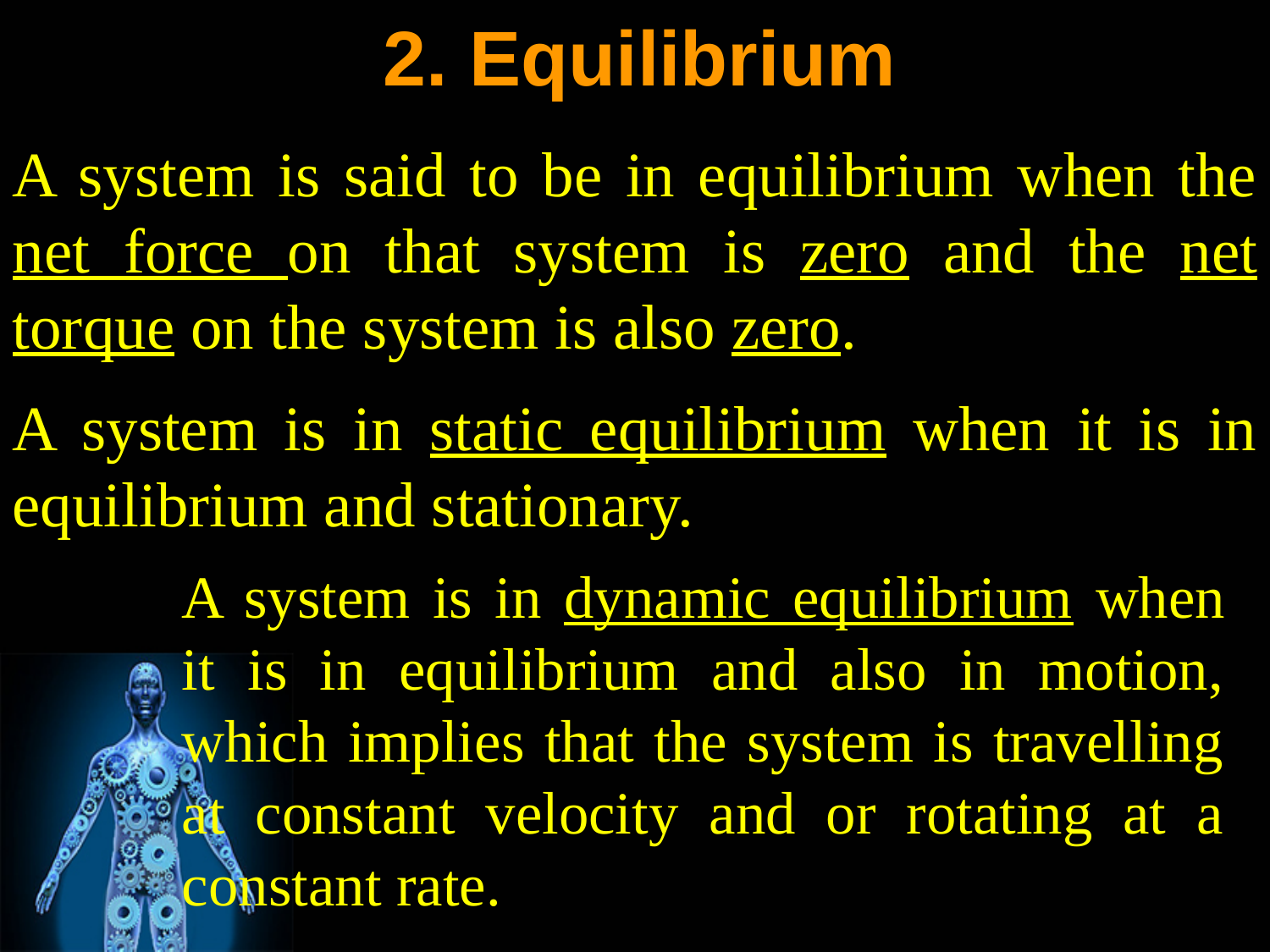

2. Equilibrium
A system is said to be in equilibrium when the net force on that system is zero and the net torque on the system is also zero.
A system is in static equilibrium when it is in equilibrium and stationary.
A system is in dynamic equilibrium when it is in equilibrium and also in motion, which implies that the system is travelling at constant velocity and or rotating at a constant rate.